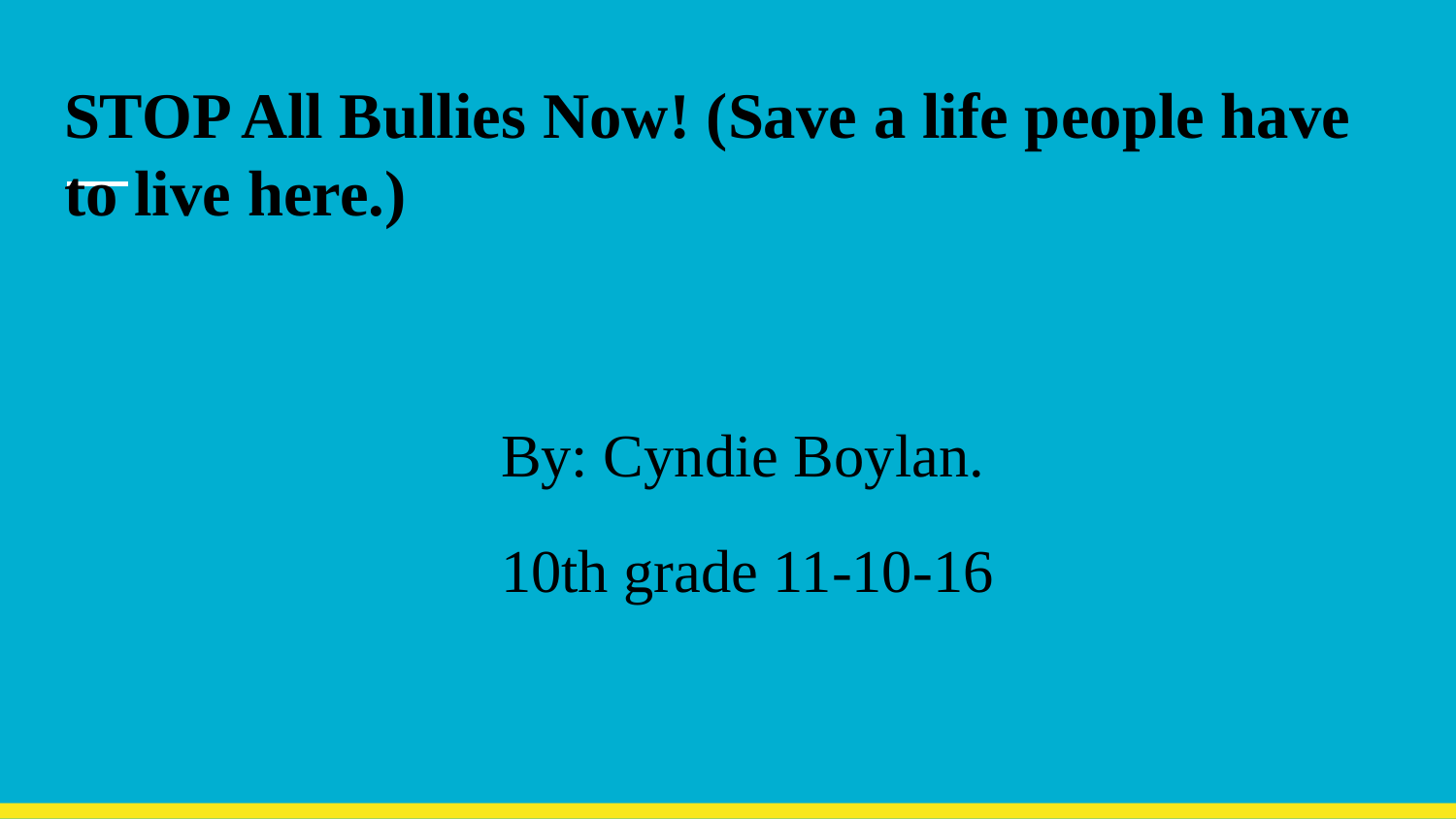

# STOP All Bullies Now! (Save a life people have to live here.)

			By: Cyndie Boylan.
10th grade 11-10-16